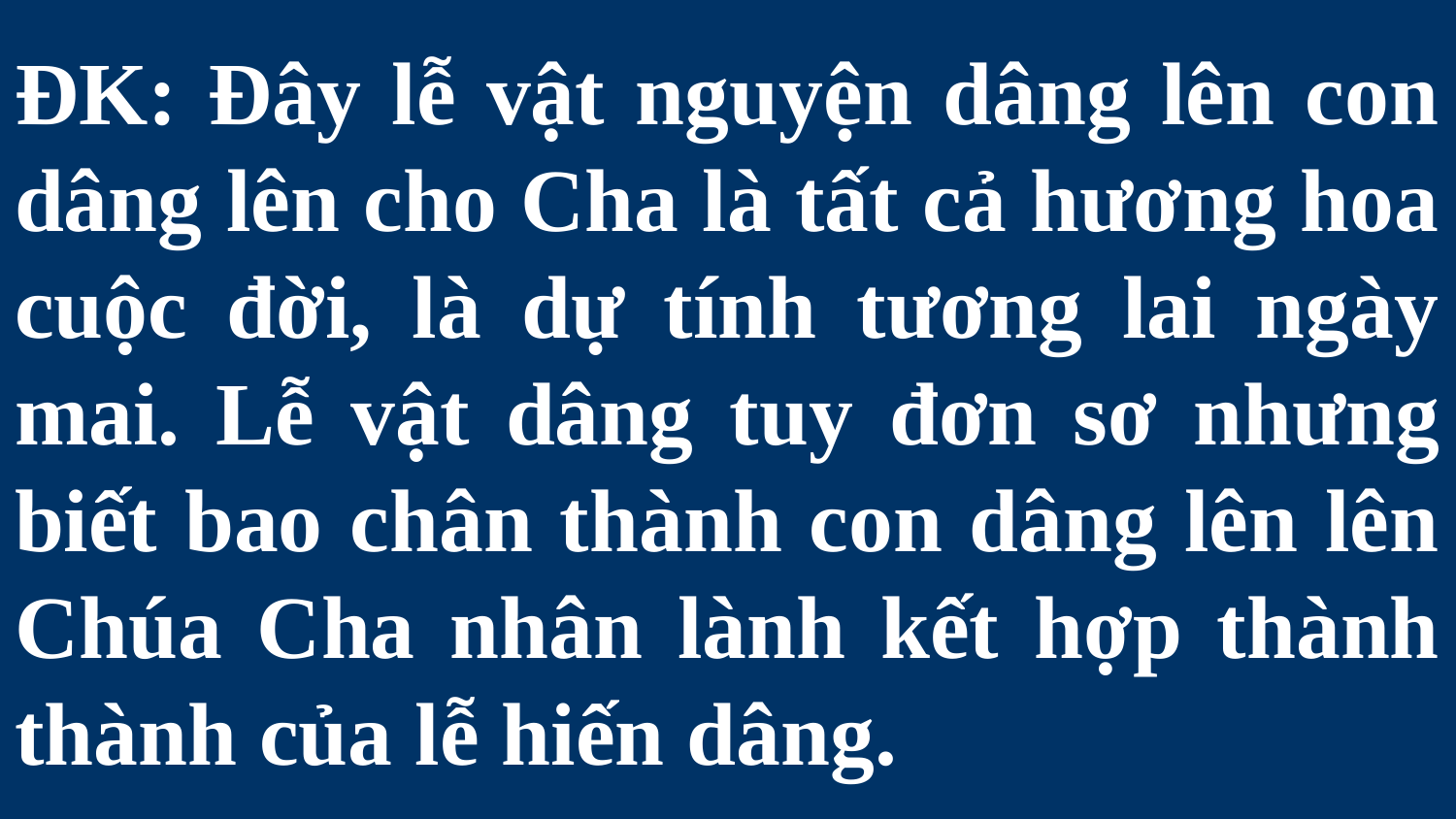

# ĐK: Đây lễ vật nguyện dâng lên con dâng lên cho Cha là tất cả hương hoa cuộc đời, là dự tính tương lai ngày mai. Lễ vật dâng tuy đơn sơ nhưng biết bao chân thành con dâng lên lên Chúa Cha nhân lành kết hợp thành thành của lễ hiến dâng.